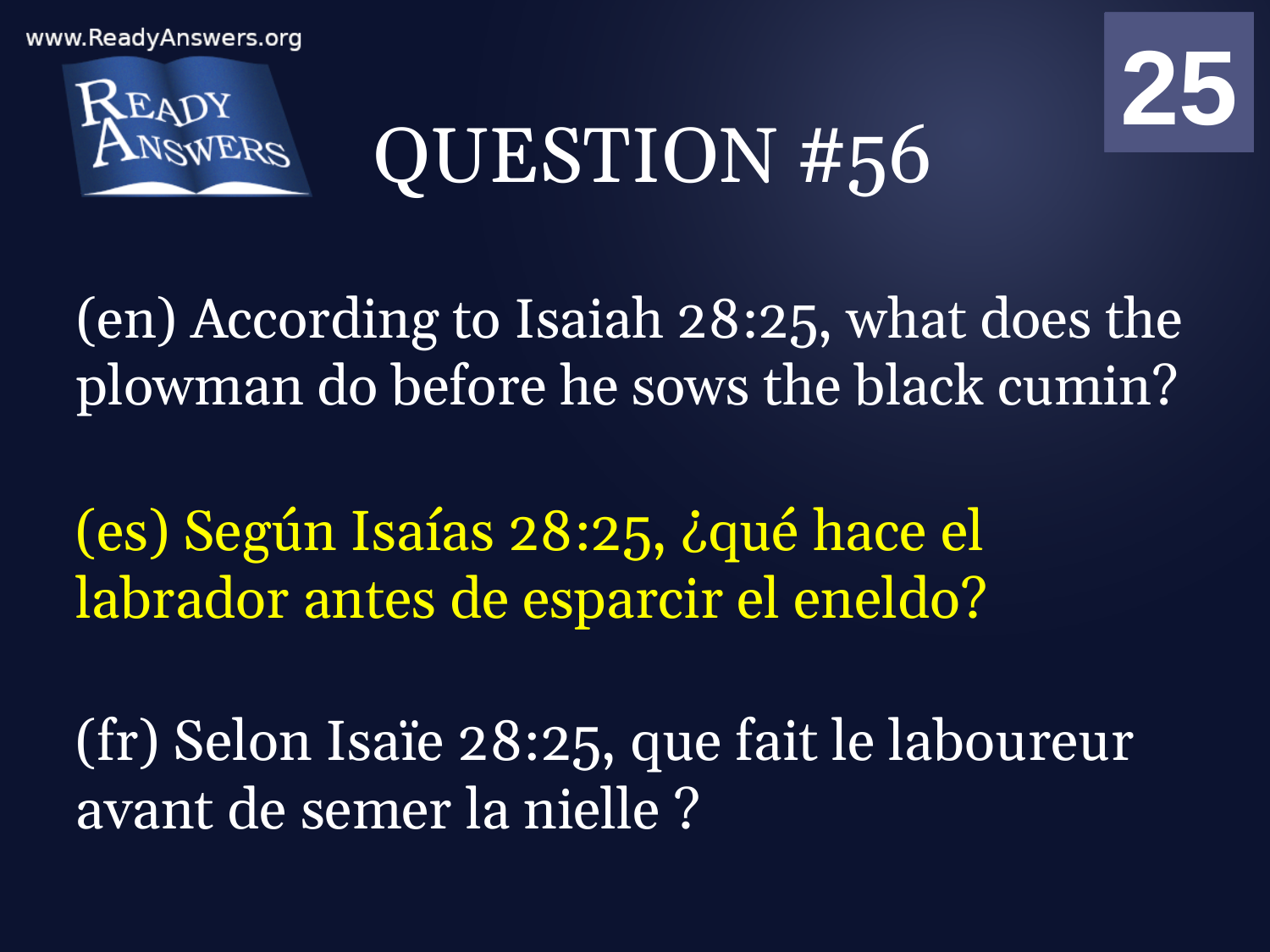

01
02
03
04
05
06
07
08
09
10
11
12
13
14
15
16
17
18
19
20
21
22
23
24
25
00
# QUESTION #56
(en) According to Isaiah 28:25, what does the plowman do before he sows the black cumin?
(es) Según Isaías 28:25, ¿qué hace el labrador antes de esparcir el eneldo?
(fr) Selon Isaïe 28:25, que fait le laboureur avant de semer la nielle ?